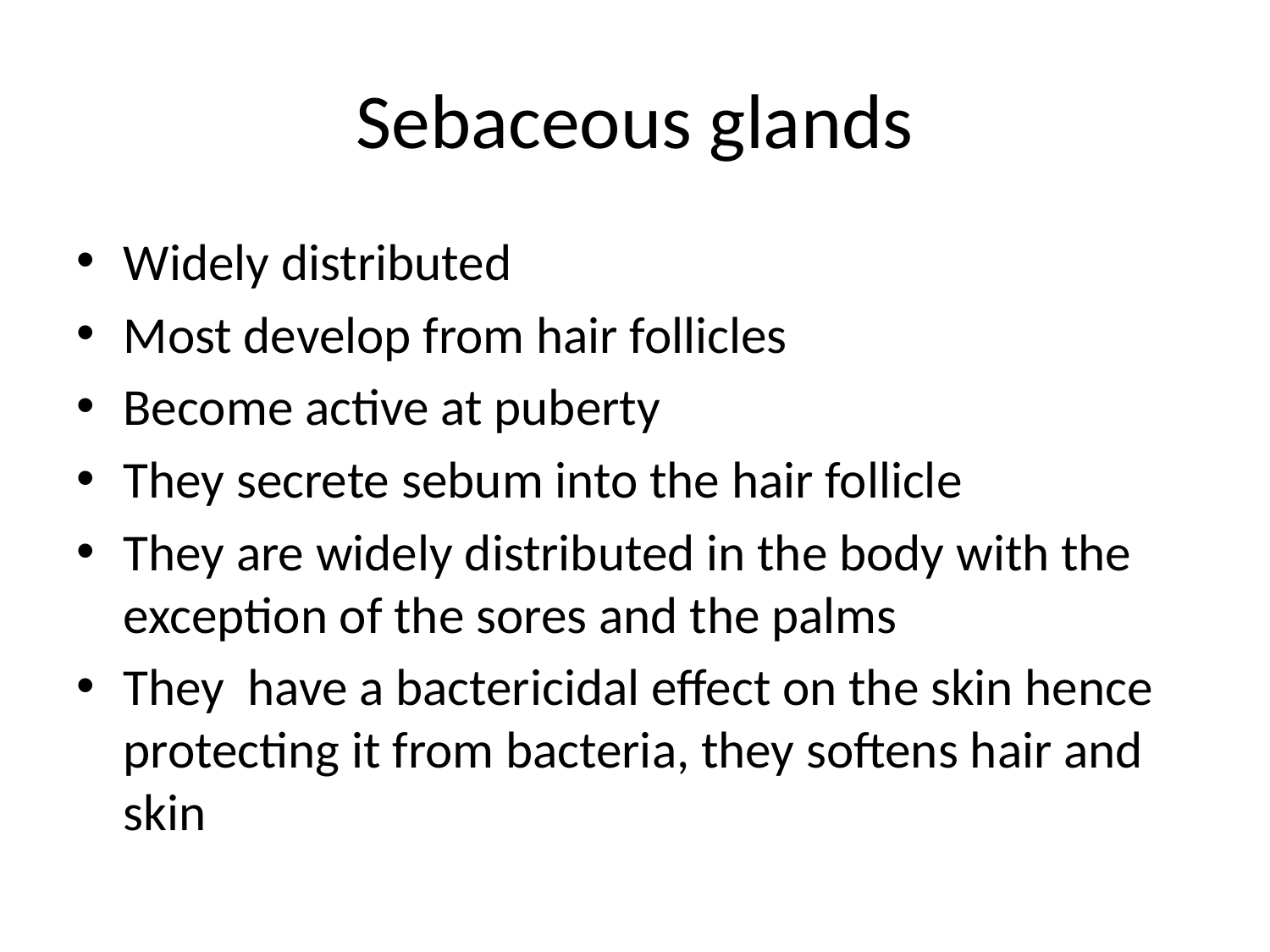

# Sebaceous glands
Widely distributed
Most develop from hair follicles
Become active at puberty
They secrete sebum into the hair follicle
They are widely distributed in the body with the exception of the sores and the palms
They  have a bactericidal effect on the skin hence protecting it from bacteria, they softens hair and skin